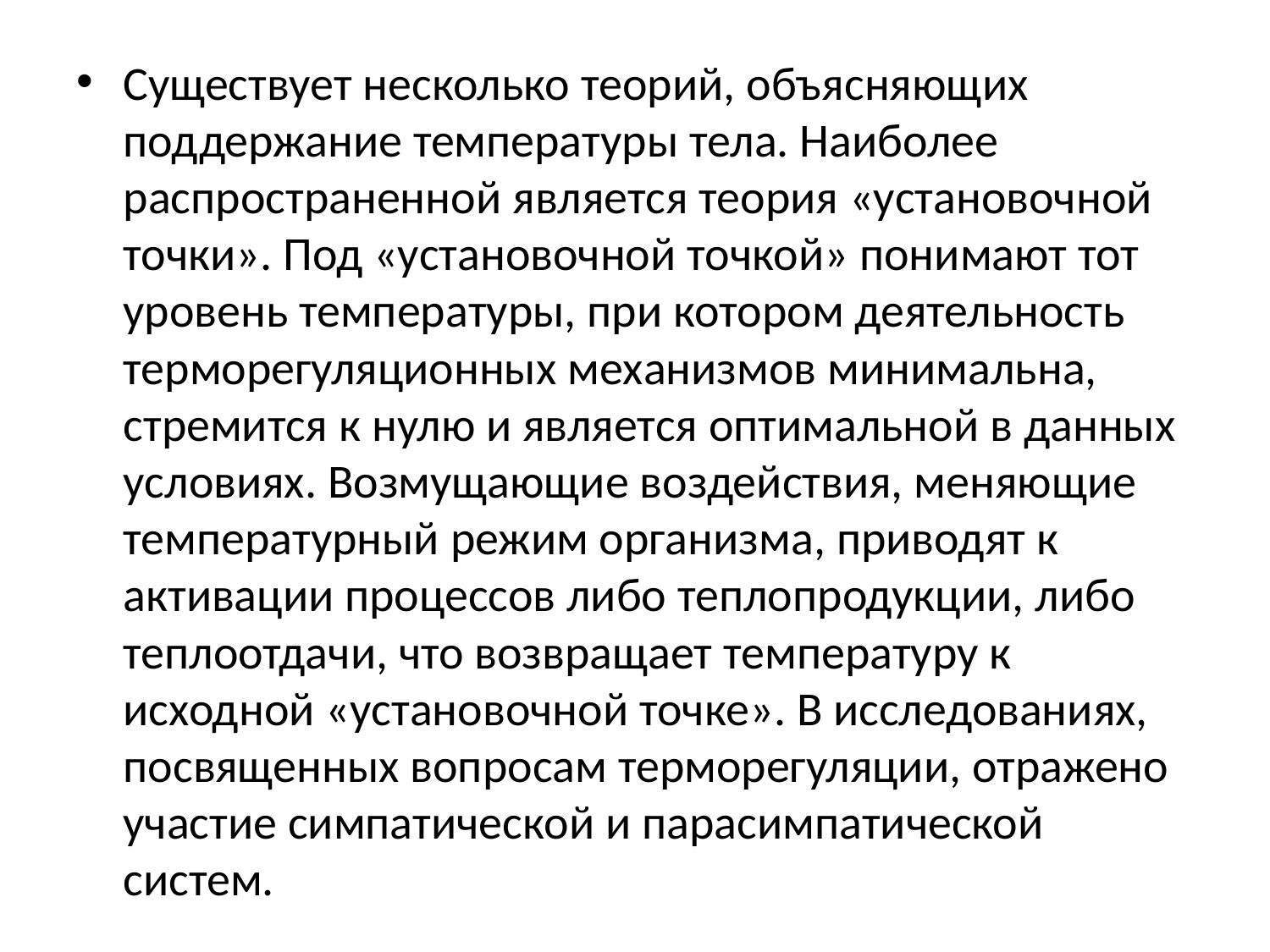

Существует несколько теорий, объясняющих поддержание температуры тела. Наиболее распространенной является теория «установочной точки». Под «установочной точкой» понимают тот уровень температуры, при котором деятельность терморегуляционных механизмов минимальна, стремится к нулю и является оптимальной в данных условиях. Возмущающие воздействия, меняющие температурный режим организма, приводят к активации процессов либо теплопродукции, либо теплоотдачи, что возвращает температуру к исходной «установочной точке». В исследованиях, посвященных вопросам терморегуляции, отражено участие симпатической и парасимпатической систем.